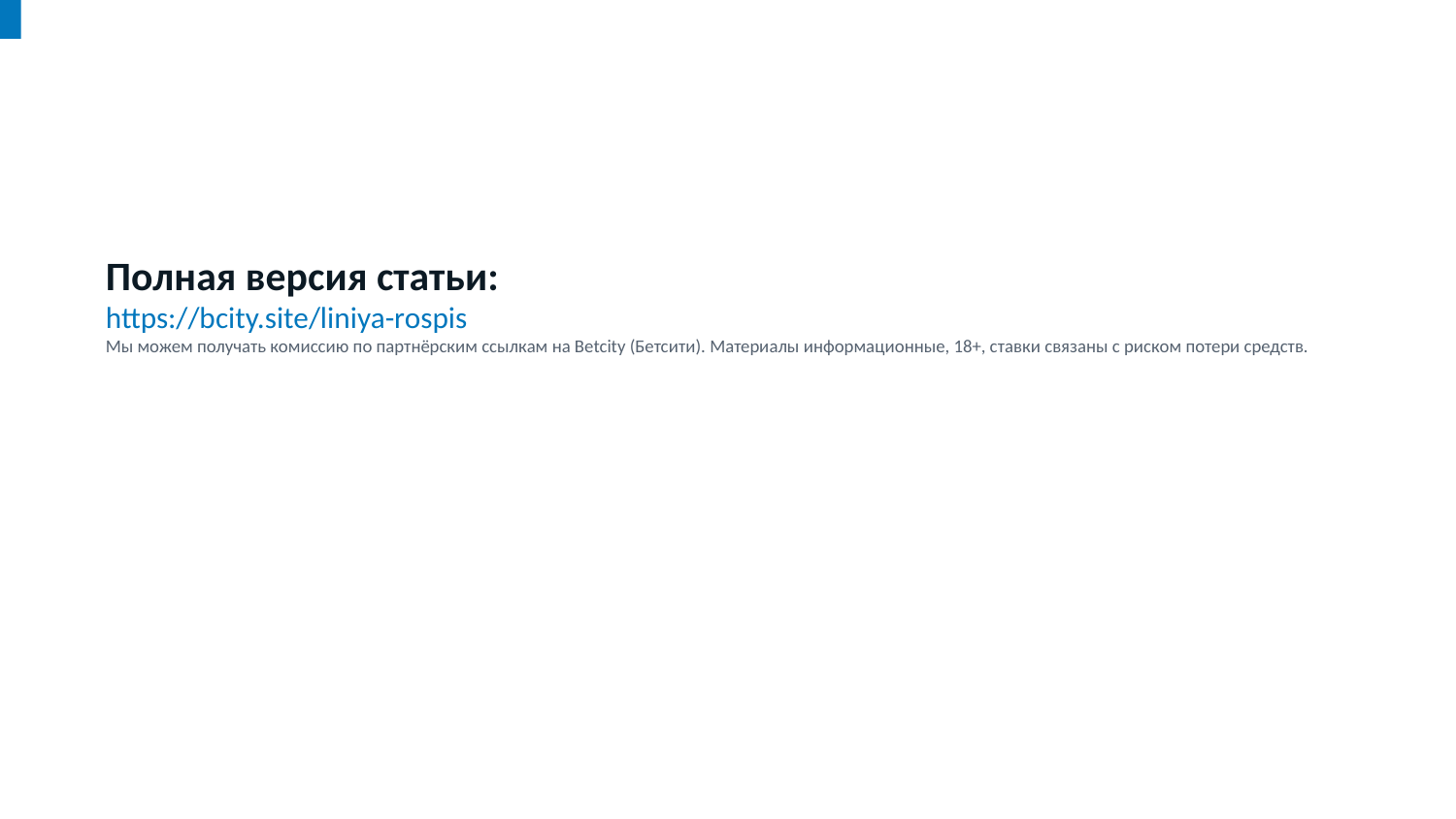

Полная версия статьи:
https://bcity.site/liniya-rospis
Мы можем получать комиссию по партнёрским ссылкам на Betcity (Бетсити). Материалы информационные, 18+, ставки связаны с риском потери средств.